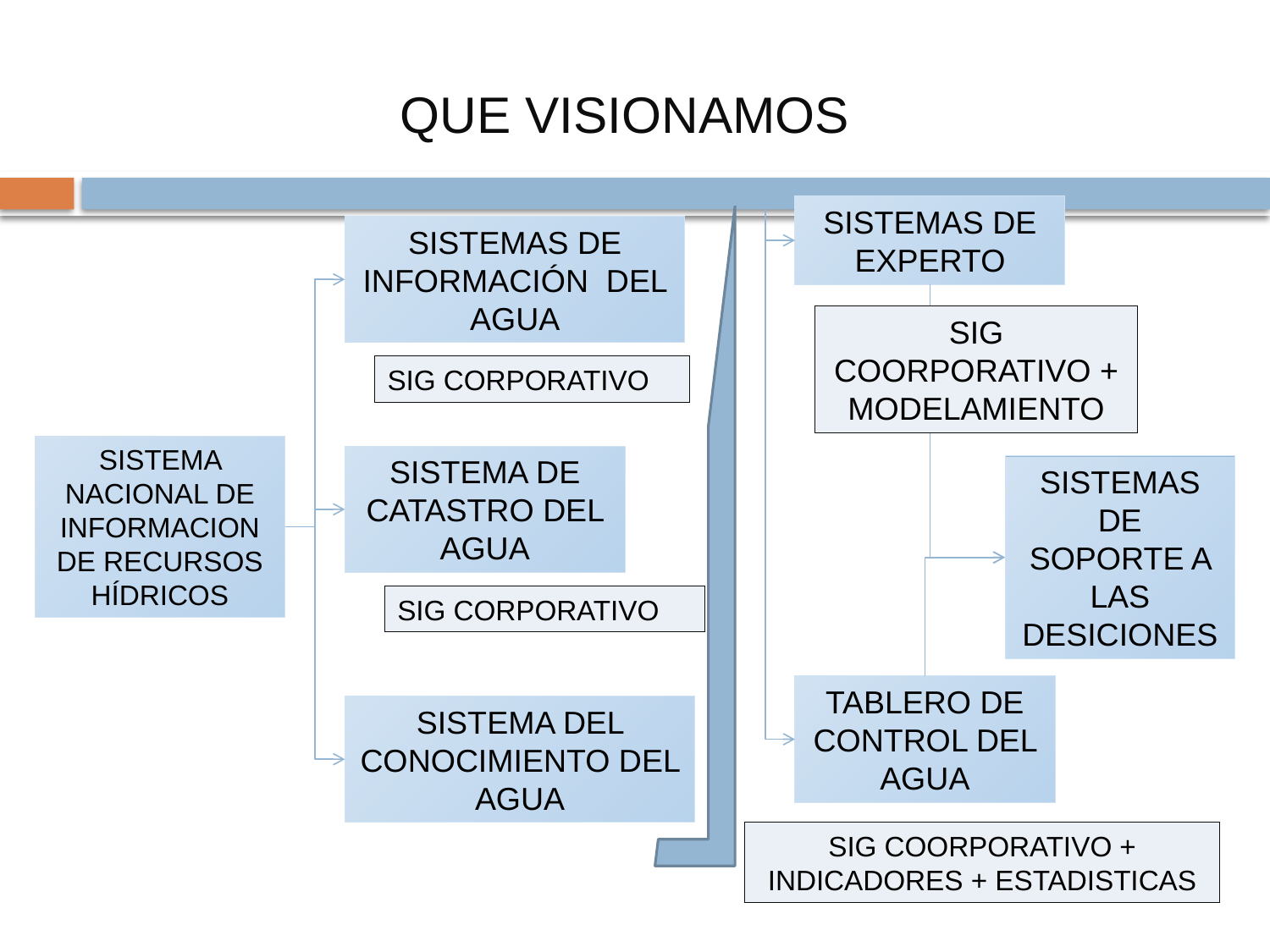

QUE VISIONAMOS
SISTEMAS DE EXPERTO

SISTEMAS DE INFORMACIÓN  DEL AGUA
SIG COORPORATIVO + MODELAMIENTO
SIG CORPORATIVO
SISTEMA NACIONAL DE INFORMACION DE RECURSOS HÍDRICOS
SISTEMA DE CATASTRO DEL AGUA
SISTEMAS DE SOPORTE A LAS DESICIONES
SIG CORPORATIVO
TABLERO DE CONTROL DEL AGUA
SISTEMA DEL CONOCIMIENTO DEL AGUA
SIG COORPORATIVO + INDICADORES + ESTADISTICAS